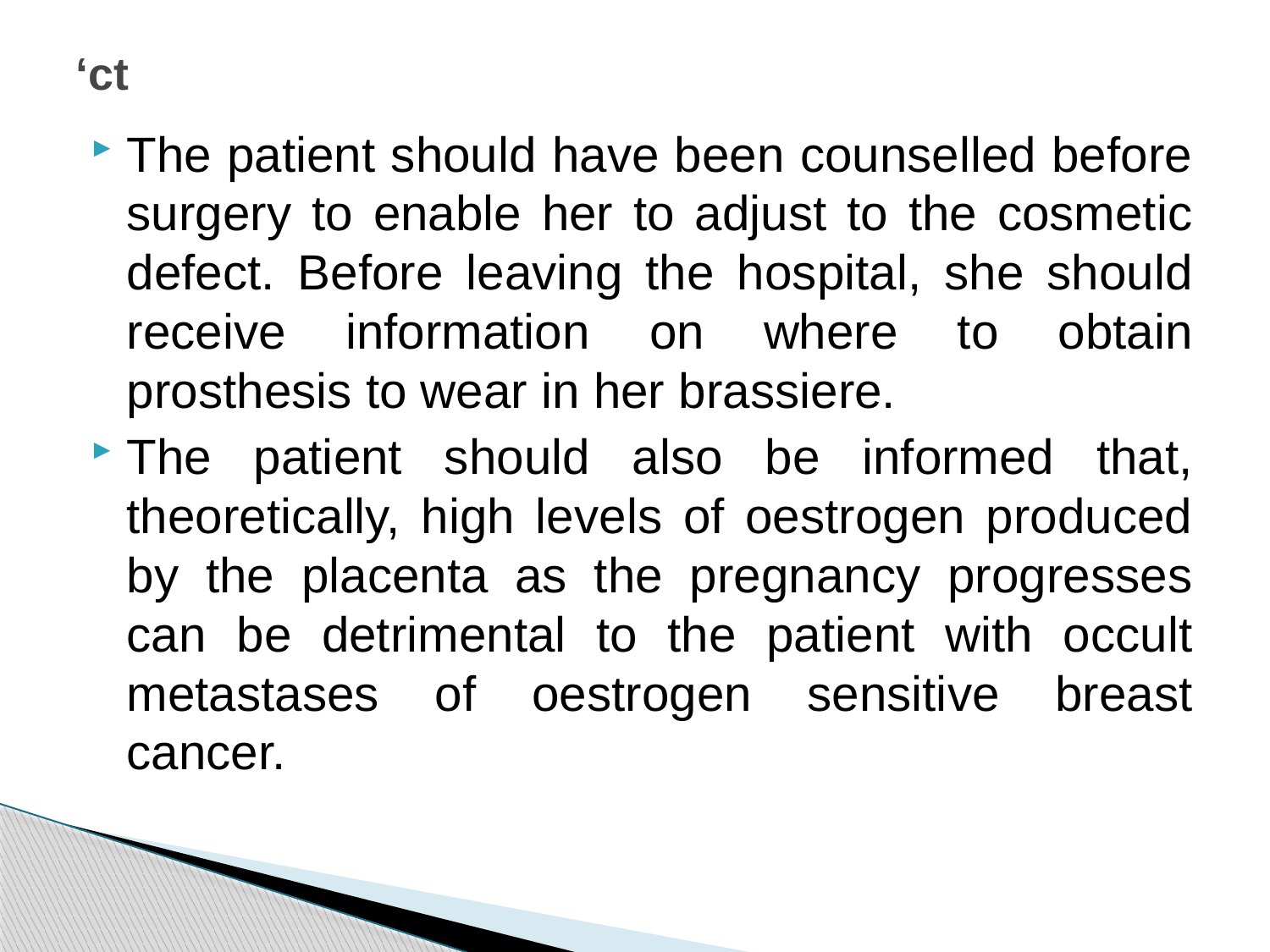

# ‘ct
The patient should have been counselled before surgery to enable her to adjust to the cosmetic defect. Before leaving the hospital, she should receive information on where to obtain prosthesis to wear in her brassiere.
The patient should also be informed that, theoretically, high levels of oestrogen produced by the placenta as the pregnancy progresses can be detrimental to the patient with occult metastases of oestrogen sensitive breast cancer.

343